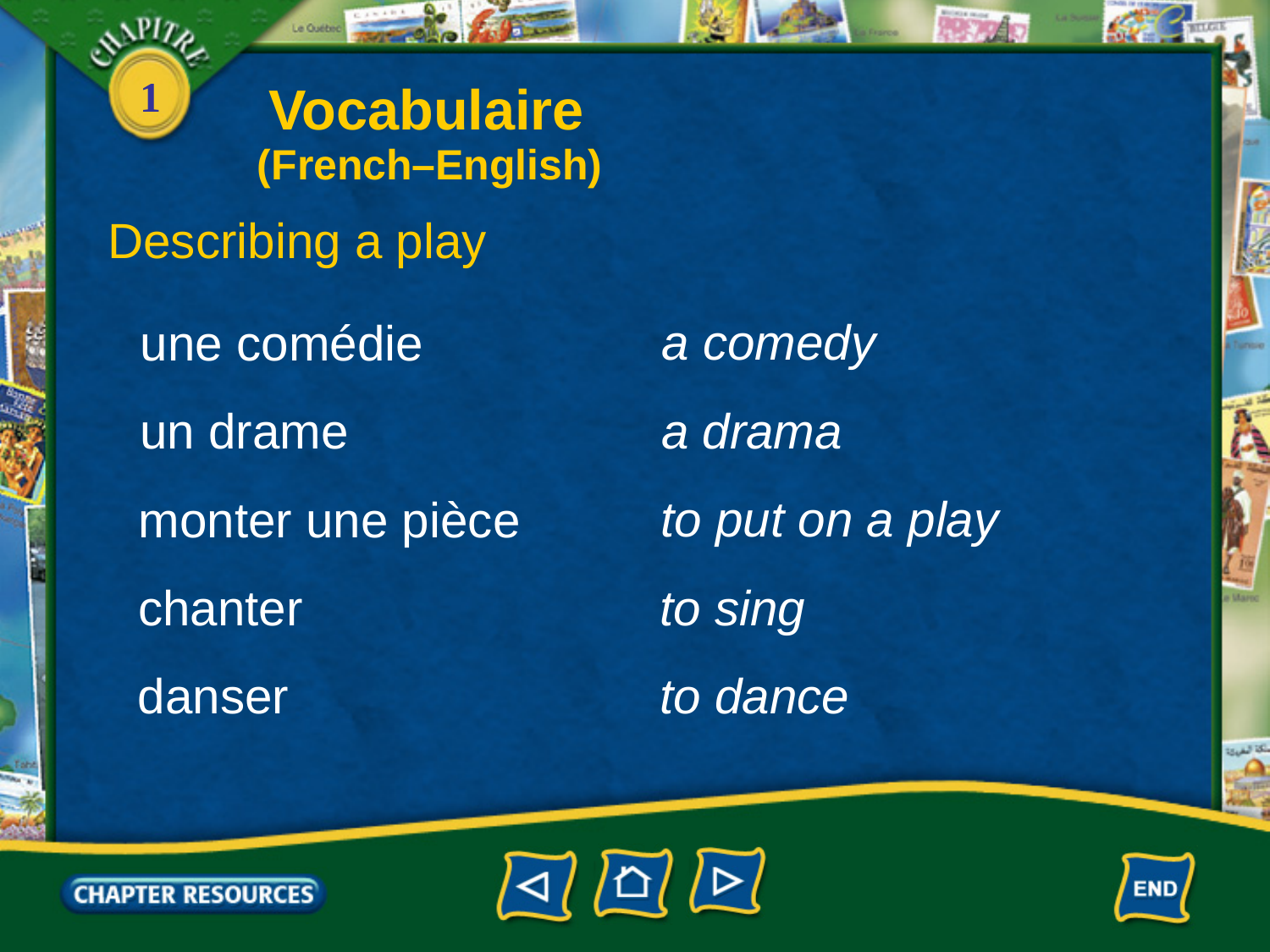

Vocabulaire
(French–English)
Describing a play
a comedy
une comédie
un drame
a drama
to put on a play
monter une pièce
chanter
to sing
danser
to dance